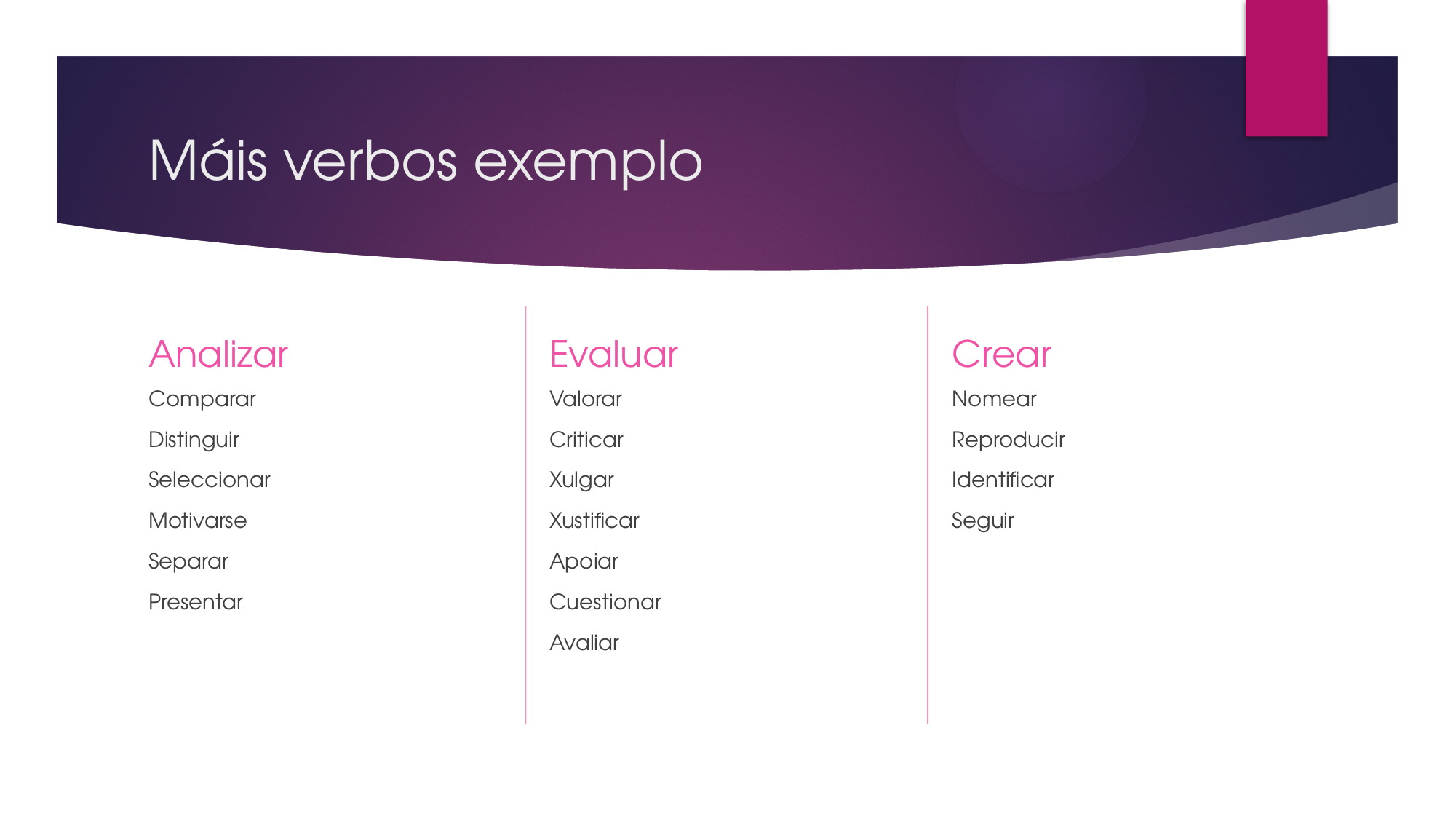

# Máis verbos exemplo
Evaluar
Crear
Analizar
Nomear
Reproducir
Identificar
Seguir

Valorar
Criticar
Xulgar
Xustificar
Apoiar
Cuestionar
Avaliar
Comparar
Distinguir
Seleccionar
Motivarse
Separar
Presentar